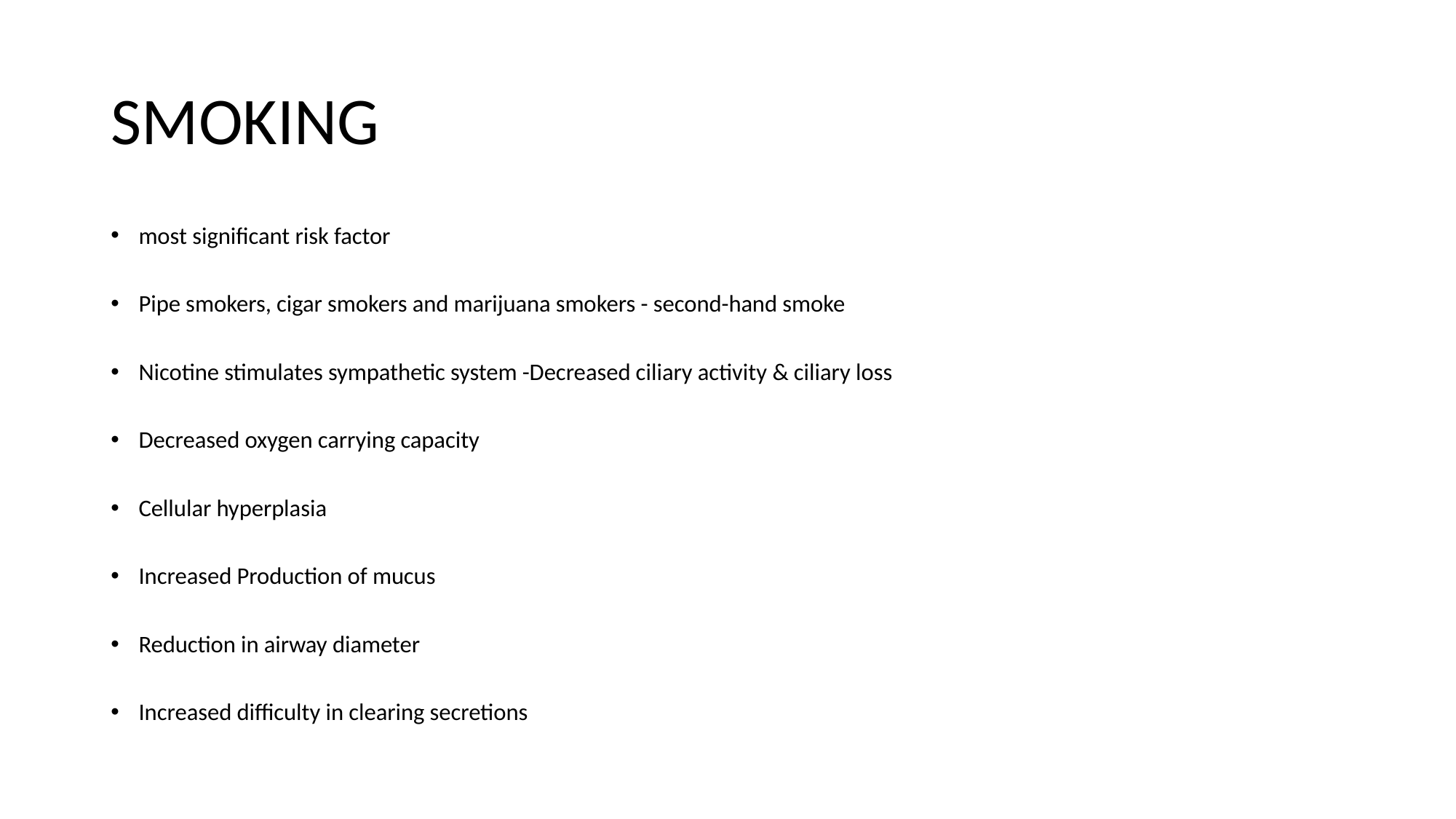

# SMOKING
most significant risk factor

Pipe smokers, cigar smokers and marijuana smokers - second-hand smoke

Nicotine stimulates sympathetic system -Decreased ciliary activity & ciliary loss

Decreased oxygen carrying capacity

Cellular hyperplasia

Increased Production of mucus

Reduction in airway diameter

Increased difficulty in clearing secretions